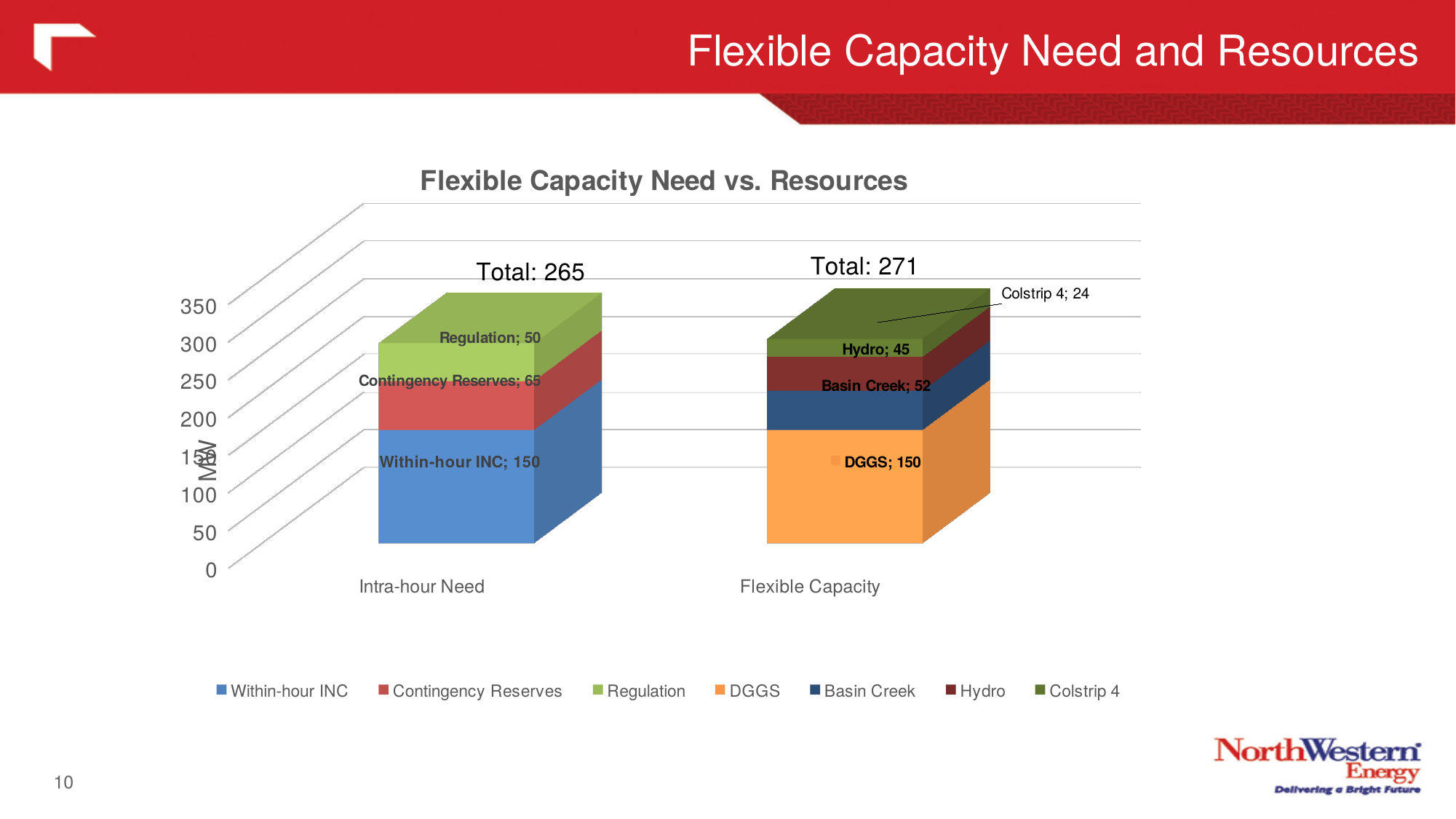

Flexible Capacity Need and Resources

[unsupported chart]

10